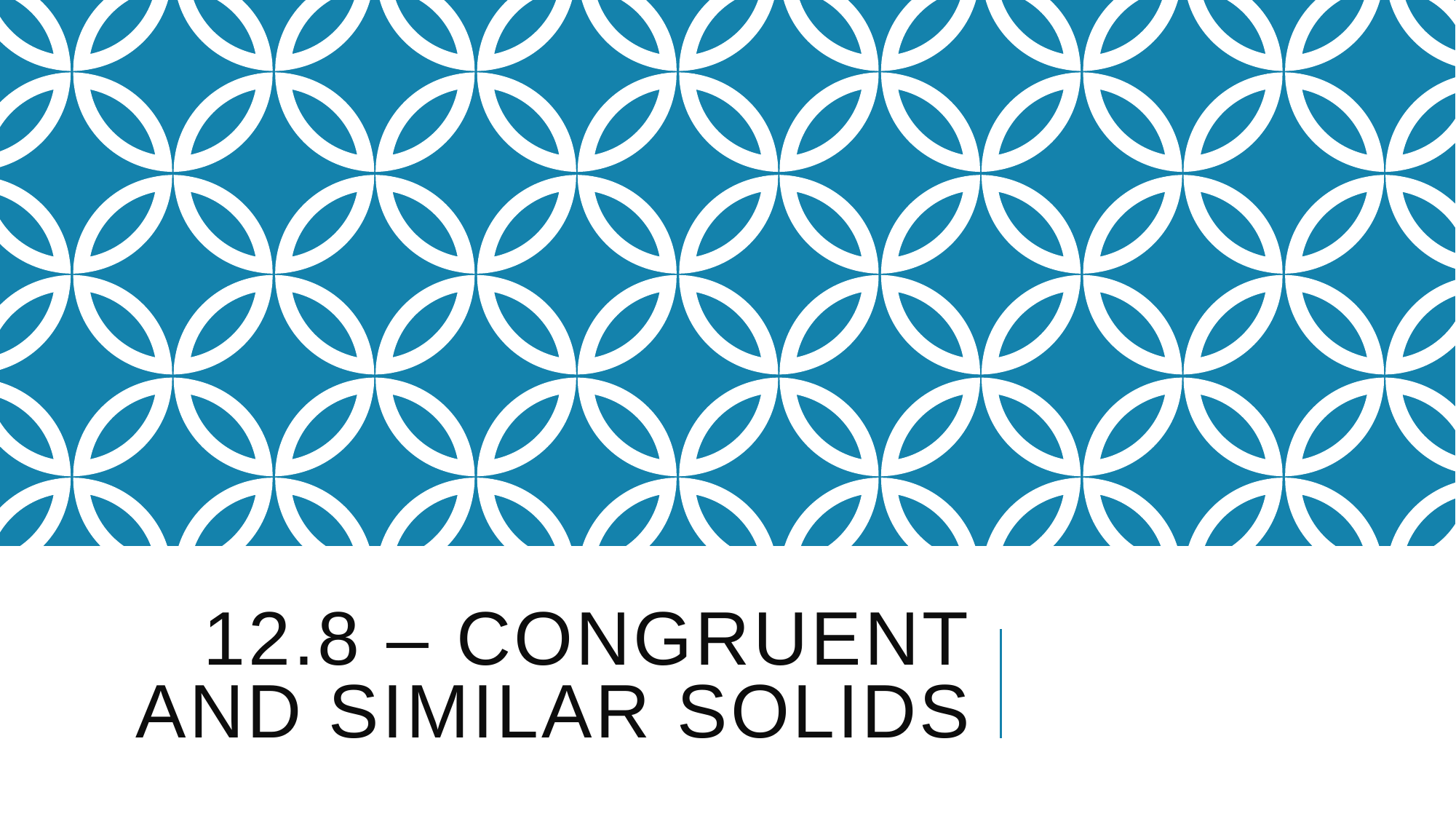

# 12.8 – Congruent and Similar Solids